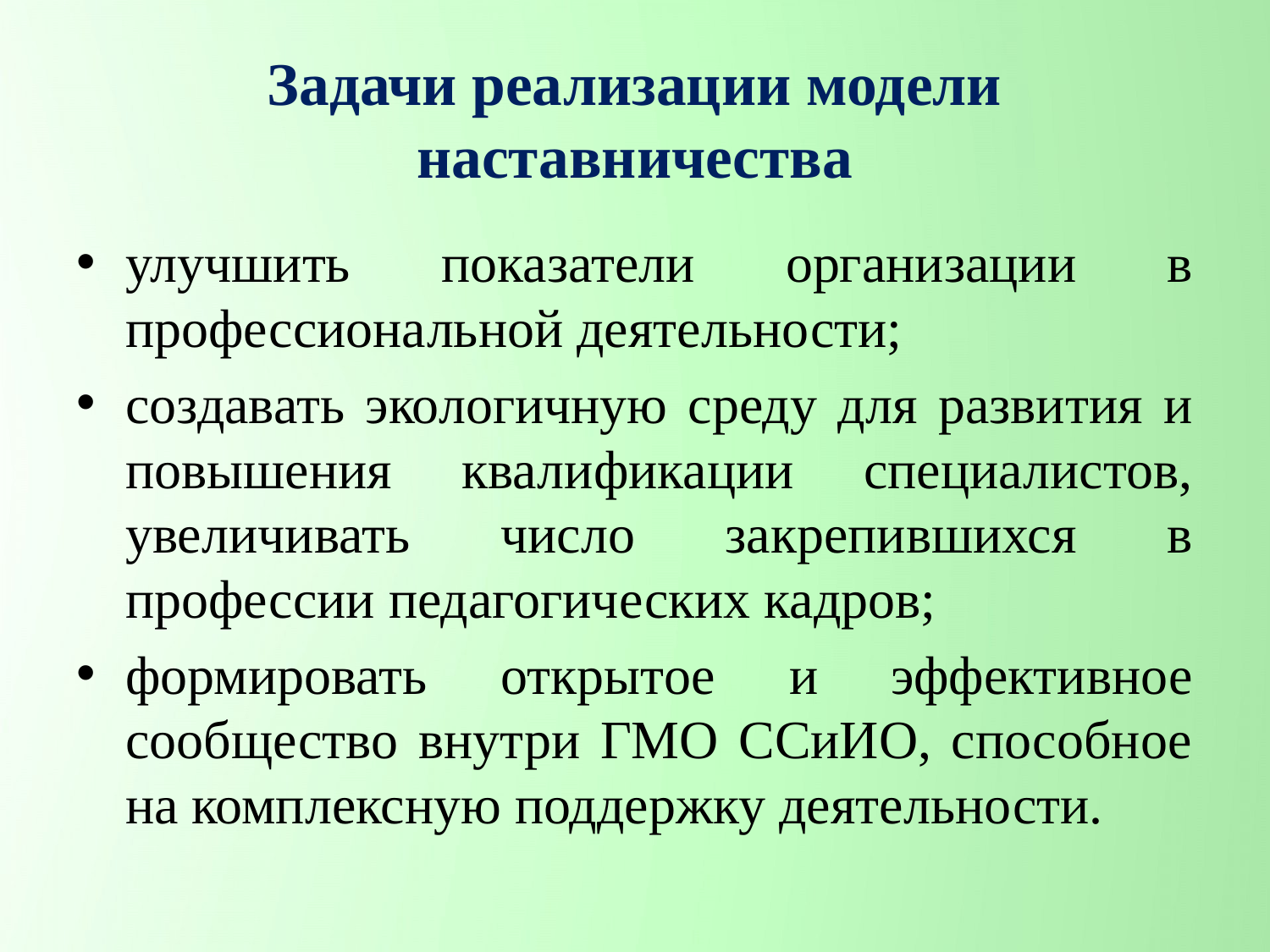

# Задачи реализации модели наставничества
улучшить показатели организации в профессиональной деятельности;
создавать экологичную среду для развития и повышения квалификации специалистов, увеличивать число закрепившихся в профессии педагогических кадров;
формировать открытое и эффективное сообщество внутри ГМО ССиИО, способное на комплексную поддержку деятельности.